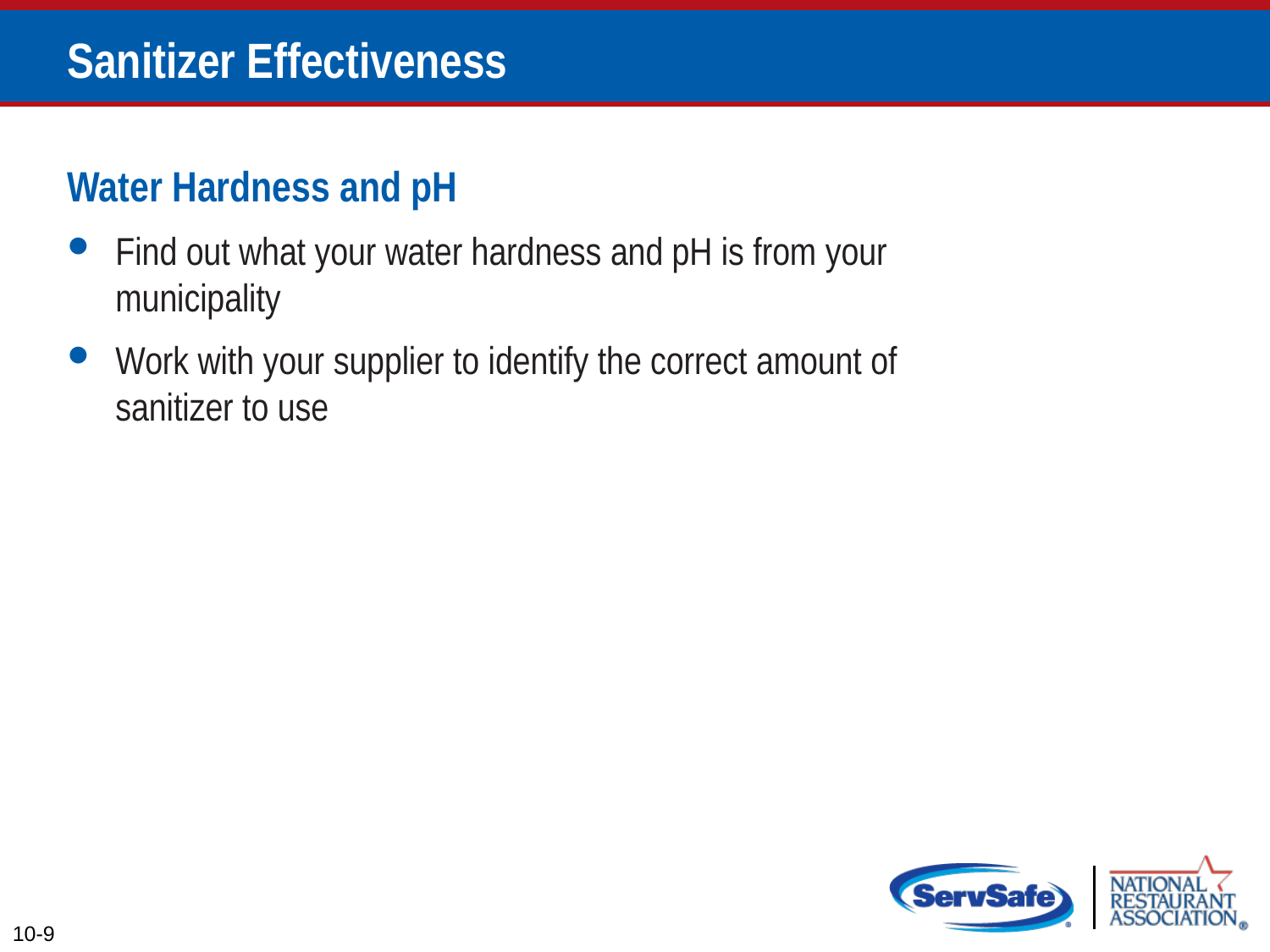

# Sanitizer Effectiveness
Water Hardness and pH
Find out what your water hardness and pH is from your municipality
Work with your supplier to identify the correct amount of sanitizer to use
10-9